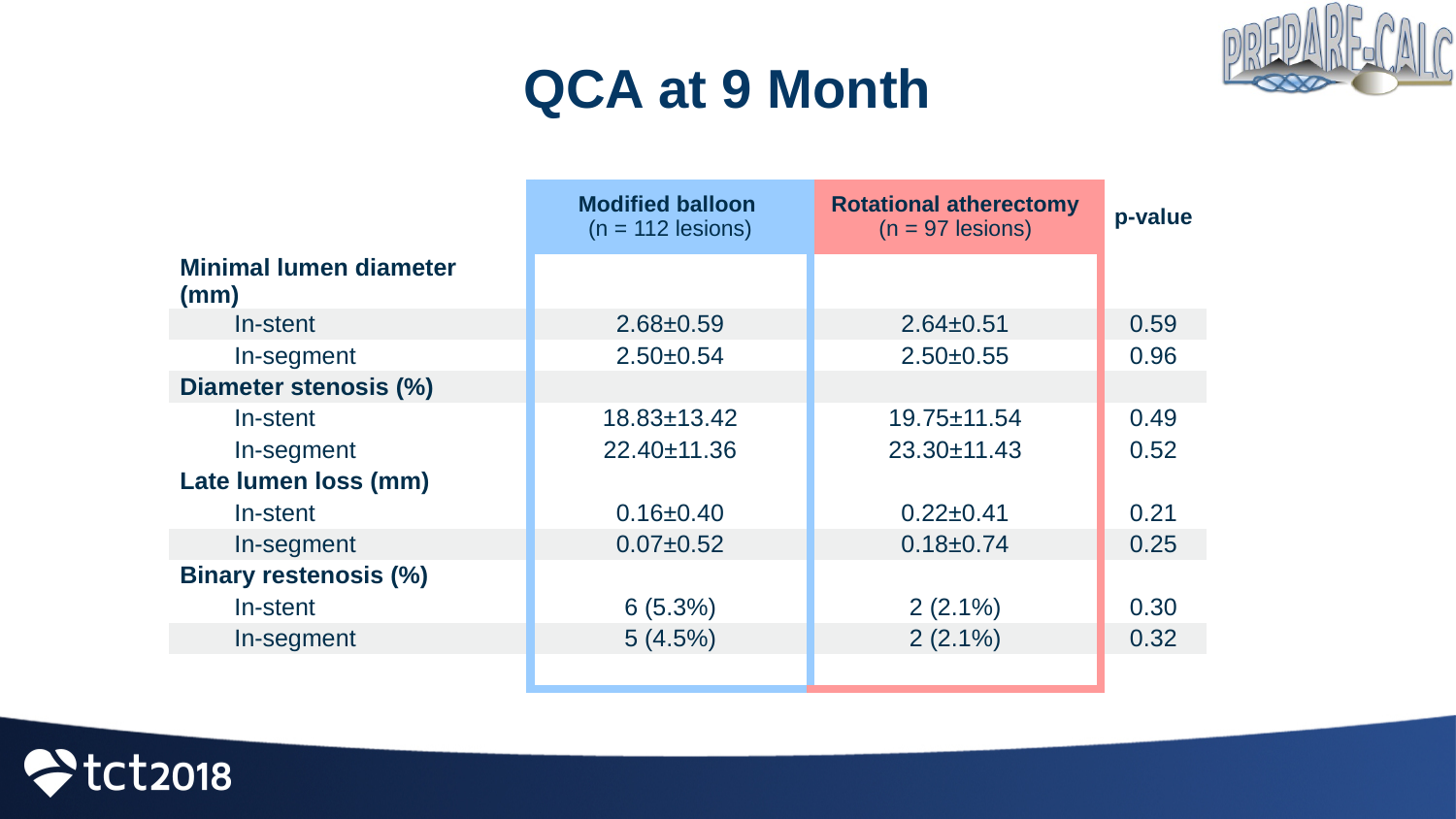

# QCA at 9 Month
|  | Modified balloon (n = 112 lesions) | Rotational atherectomy (n = 97 lesions) | p-value |
| --- | --- | --- | --- |
| Minimal lumen diameter (mm) |  |  |  |
| In-stent | 2.68±0.59 | 2.64±0.51 | 0.59 |
| In-segment | 2.50±0.54 | 2.50±0.55 | 0.96 |
| Diameter stenosis (%) |  |  |  |
| In-stent | 18.83±13.42 | 19.75±11.54 | 0.49 |
| In-segment | 22.40±11.36 | 23.30±11.43 | 0.52 |
| Late lumen loss (mm) |  |  |  |
| In-stent | 0.16±0.40 | 0.22±0.41 | 0.21 |
| In-segment | 0.07±0.52 | 0.18±0.74 | 0.25 |
| Binary restenosis (%) |  |  |  |
| In-stent | 6 (5.3%) | 2 (2.1%) | 0.30 |
| In-segment | 5 (4.5%) | 2 (2.1%) | 0.32 |
|  |  |  |  |